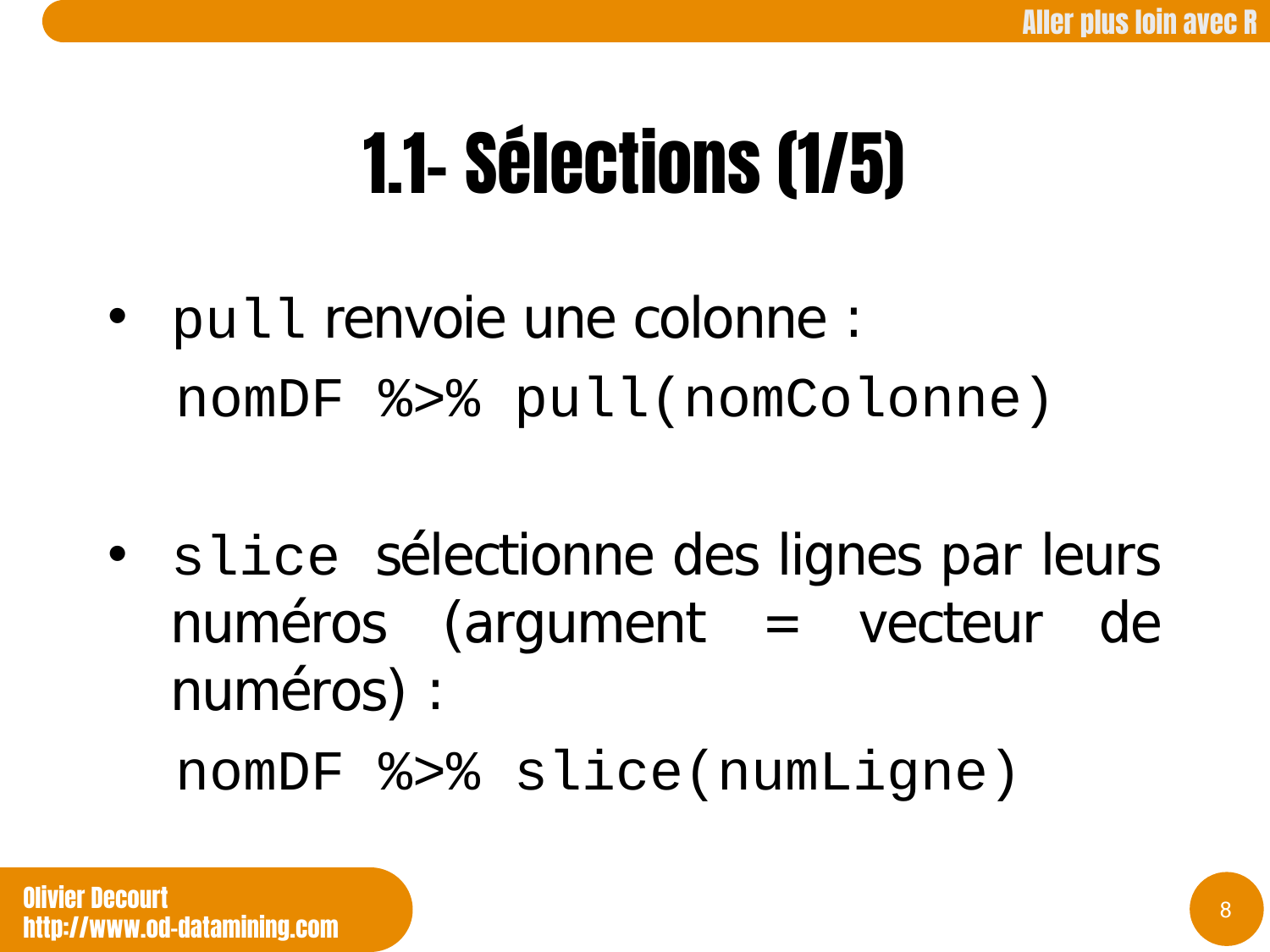

# 1.1- Sélections (1/5)
pull renvoie une colonne :
  nomDF %>% pull(nomColonne)

slice sélectionne des lignes par leurs numéros (argument = vecteur de numéros) :
  nomDF %>% slice(numLigne)